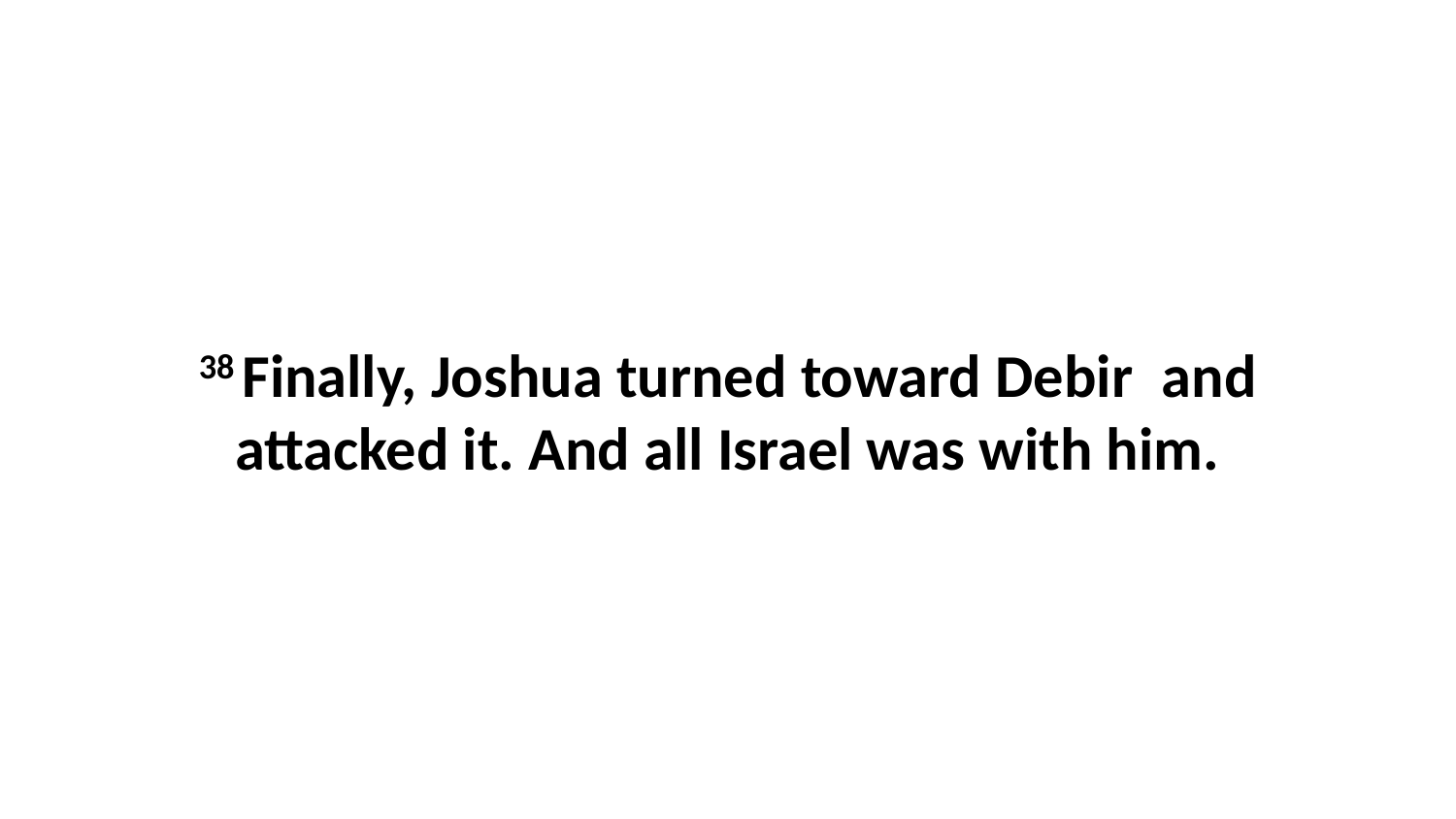

38 Finally, Joshua turned toward Debir  and attacked it. And all Israel was with him.